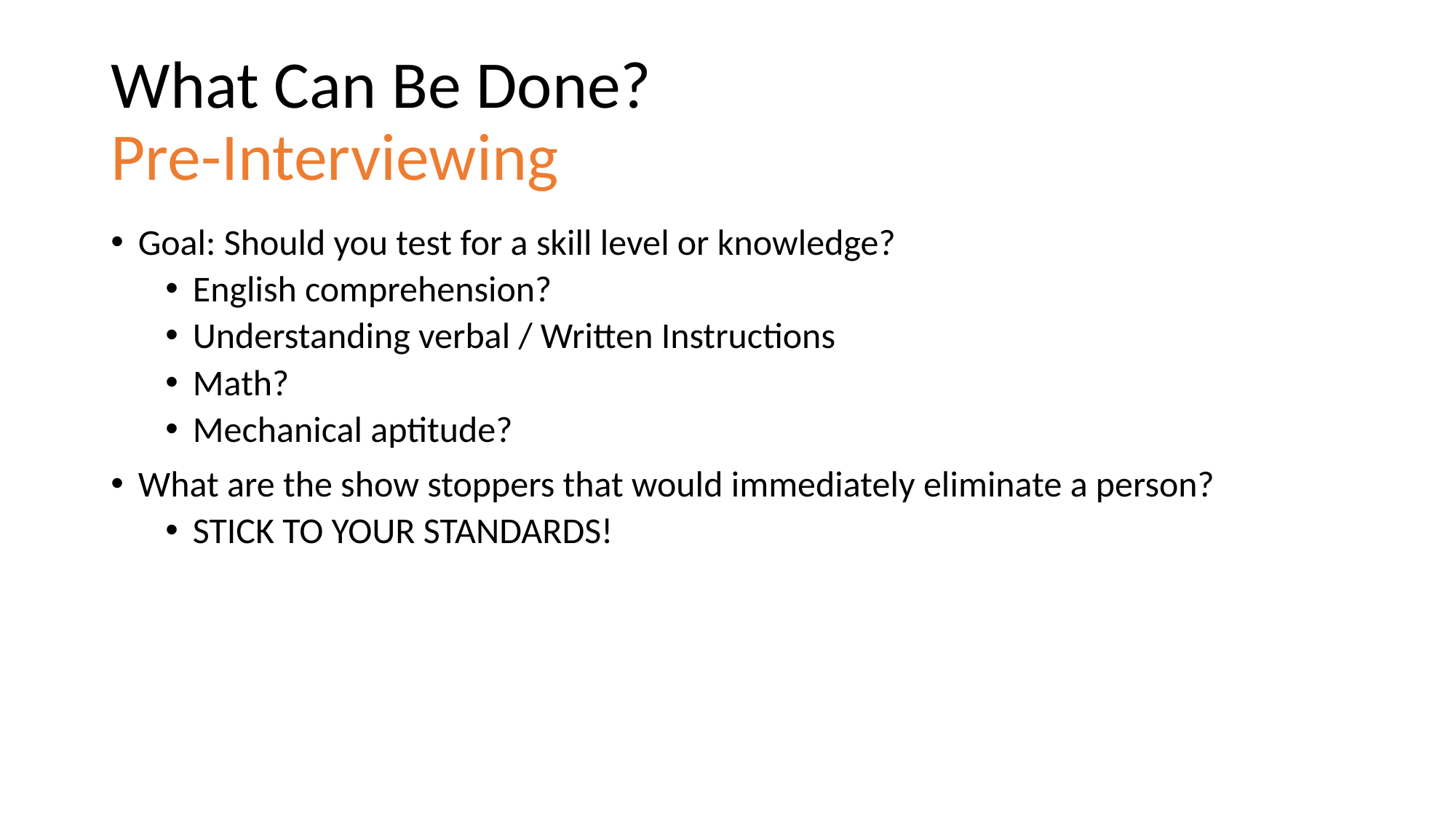

# What Can Be Done? Pre-Interviewing
Goal: Should you test for a skill level or knowledge?
English comprehension?
Understanding verbal / Written Instructions
Math?
Mechanical aptitude?
What are the show stoppers that would immediately eliminate a person?
STICK TO YOUR STANDARDS!